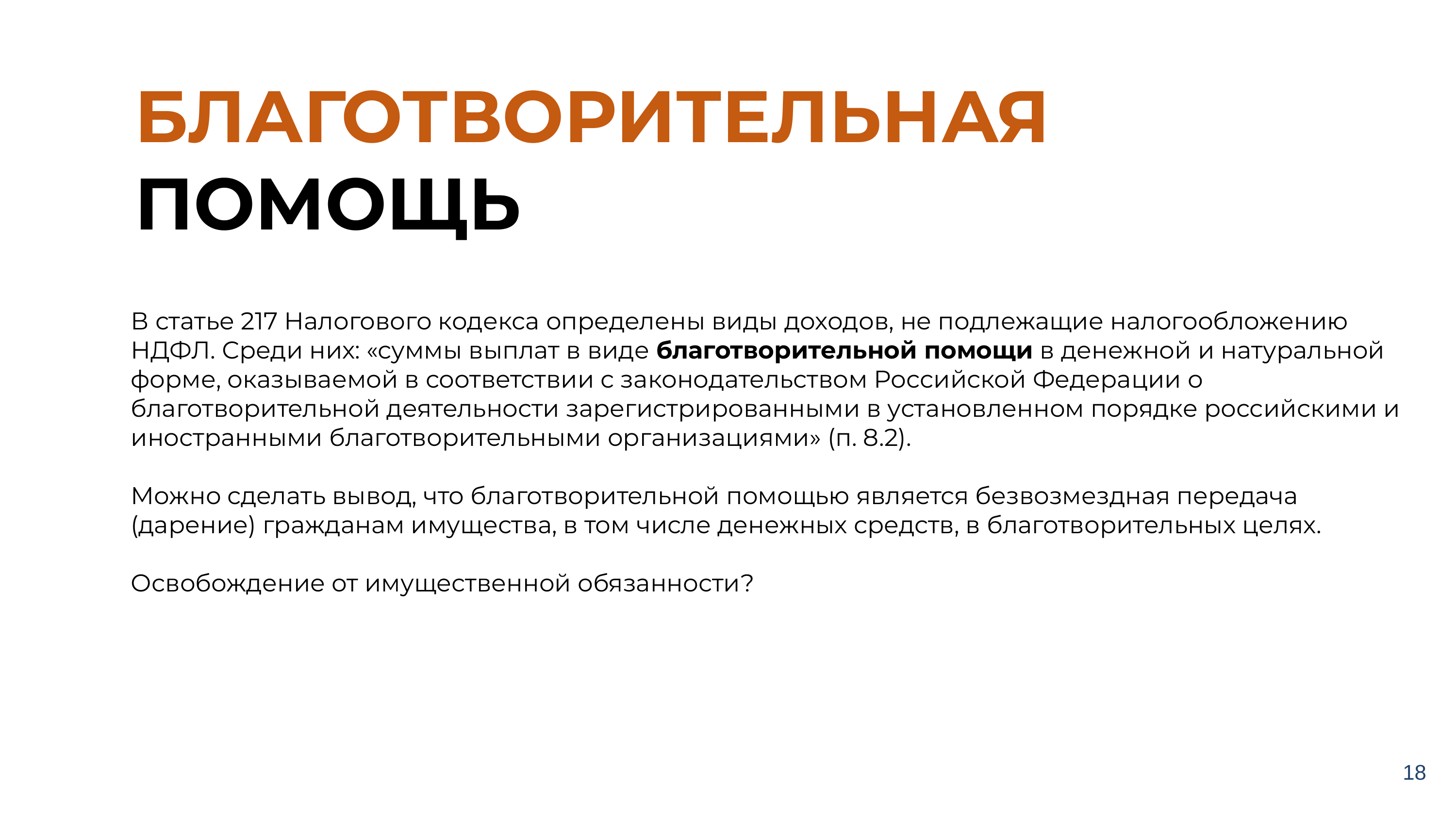

БЛАГОТВОРИТЕЛЬНАЯ ПОМОЩЬ
В статье 217 Налогового кодекса определены виды доходов, не подлежащие налогообложению НДФЛ. Среди них: «суммы выплат в виде благотворительной помощи в денежной и натуральной форме, оказываемой в соответствии с законодательством Российской Федерации о благотворительной деятельности зарегистрированными в установленном порядке российскими и иностранными благотворительными организациями» (п. 8.2).

Можно сделать вывод, что благотворительной помощью является безвозмездная передача (дарение) гражданам имущества, в том числе денежных средств, в благотворительных целях.

Освобождение от имущественной обязанности?
18